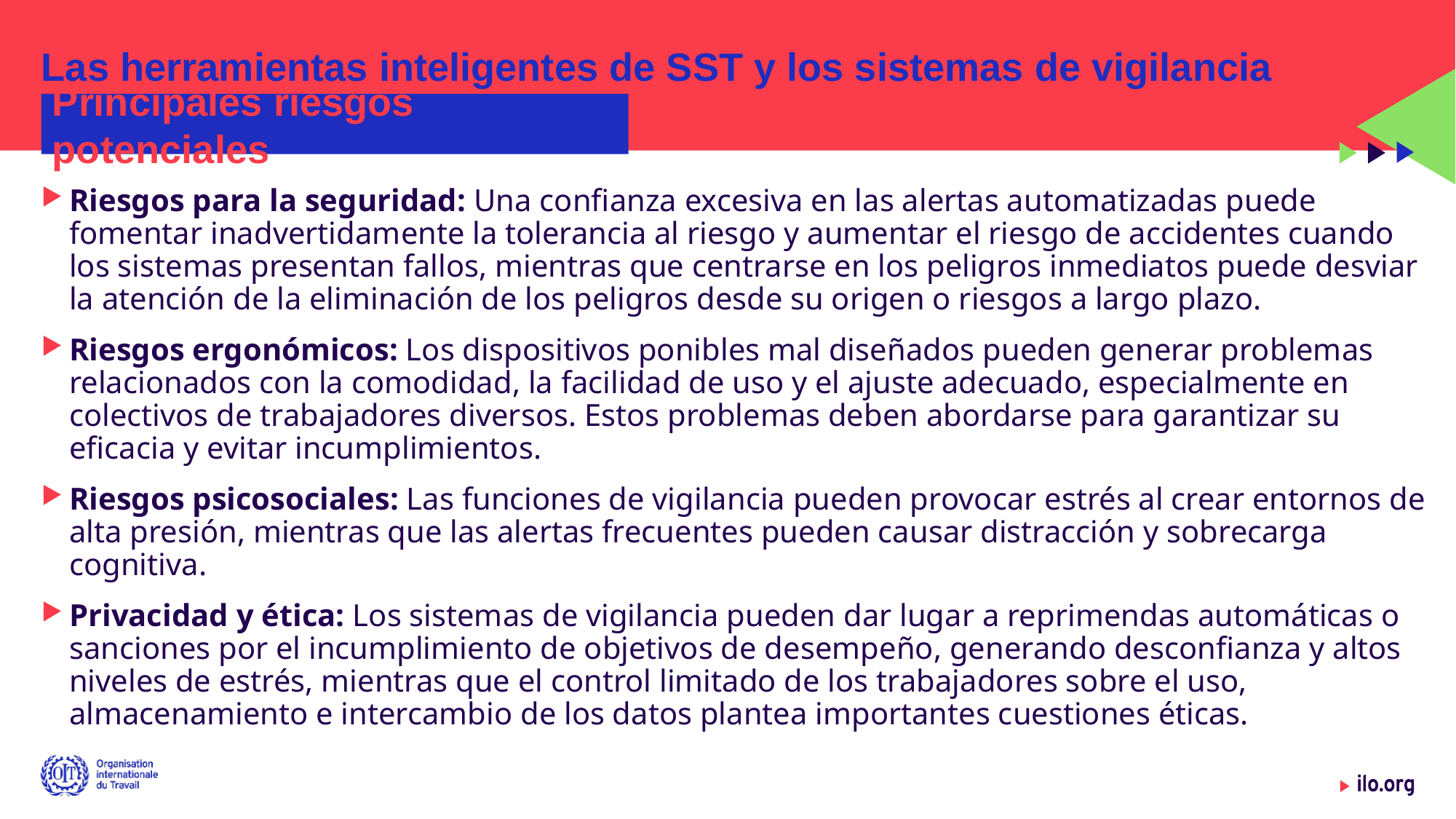

# Las herramientas inteligentes de SST y los sistemas de vigilancia
Principales riesgos potenciales
Riesgos para la seguridad: Una confianza excesiva en las alertas automatizadas puede fomentar inadvertidamente la tolerancia al riesgo y aumentar el riesgo de accidentes cuando los sistemas presentan fallos, mientras que centrarse en los peligros inmediatos puede desviar la atención de la eliminación de los peligros desde su origen o riesgos a largo plazo.
​Riesgos ergonómicos: Los dispositivos ponibles mal diseñados pueden generar problemas relacionados con la comodidad, la facilidad de uso y el ajuste adecuado, especialmente en colectivos de trabajadores diversos. Estos problemas deben abordarse para garantizar su eficacia y evitar incumplimientos.
Riesgos psicosociales: Las funciones de vigilancia pueden provocar estrés al crear entornos de alta presión, mientras que las alertas frecuentes pueden causar distracción y sobrecarga cognitiva.
Privacidad y ética: Los sistemas de vigilancia pueden dar lugar a reprimendas automáticas o sanciones por el incumplimiento de objetivos de desempeño, generando desconfianza y altos niveles de estrés, mientras que el control limitado de los trabajadores sobre el uso, almacenamiento e intercambio de los datos plantea importantes cuestiones éticas.